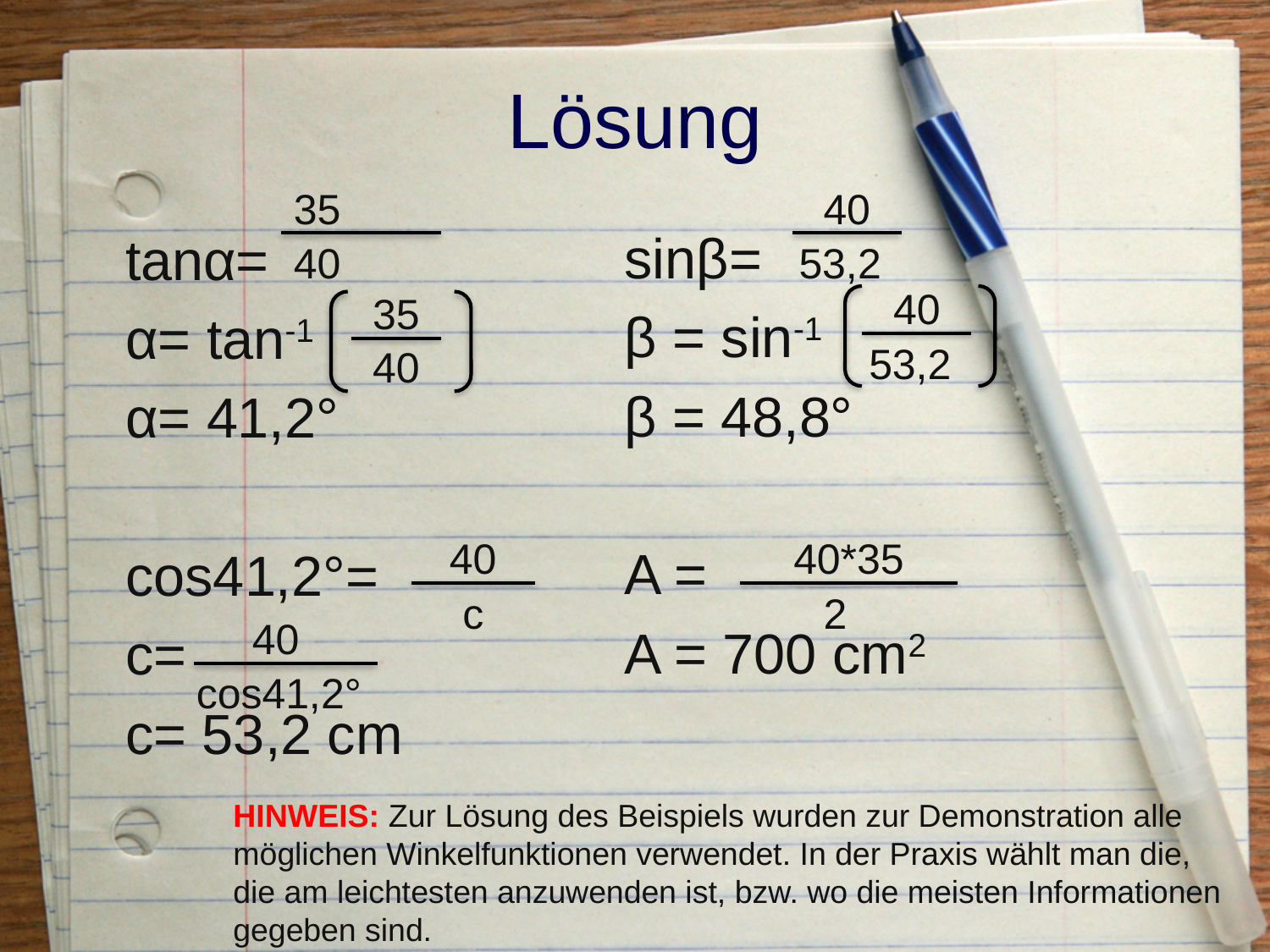

# Lösung
35

40

40

53,2

	sinβ=
	β = sin-1
	β = 48,8°

	A =
	A = 700 cm2

	tanα=
	α= tan-1
	α= 41,2°

	cos41,2°=
 	c=
	c= 53,2 cm

40

53,2

35

40

40

c

40*35

2

40

cos41,2°

HINWEIS: Zur Lösung des Beispiels wurden zur Demonstration alle
möglichen Winkelfunktionen verwendet. In der Praxis wählt man die,
die am leichtesten anzuwenden ist, bzw. wo die meisten Informationen
gegeben sind.